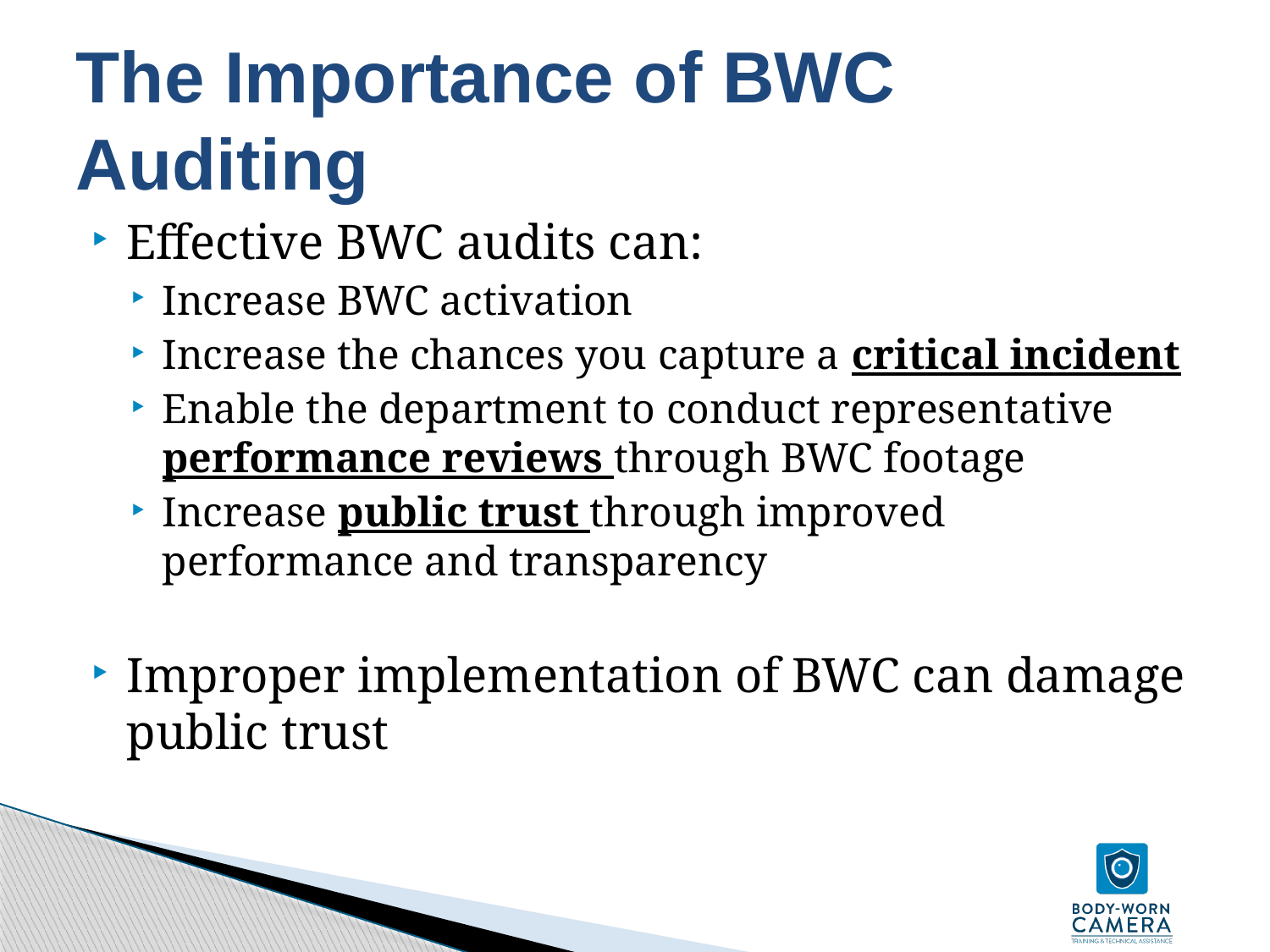

# The Importance of BWC Auditing
Effective BWC audits can:
Increase BWC activation
Increase the chances you capture a critical incident
Enable the department to conduct representative performance reviews through BWC footage
Increase public trust through improved performance and transparency

Improper implementation of BWC can damage public trust